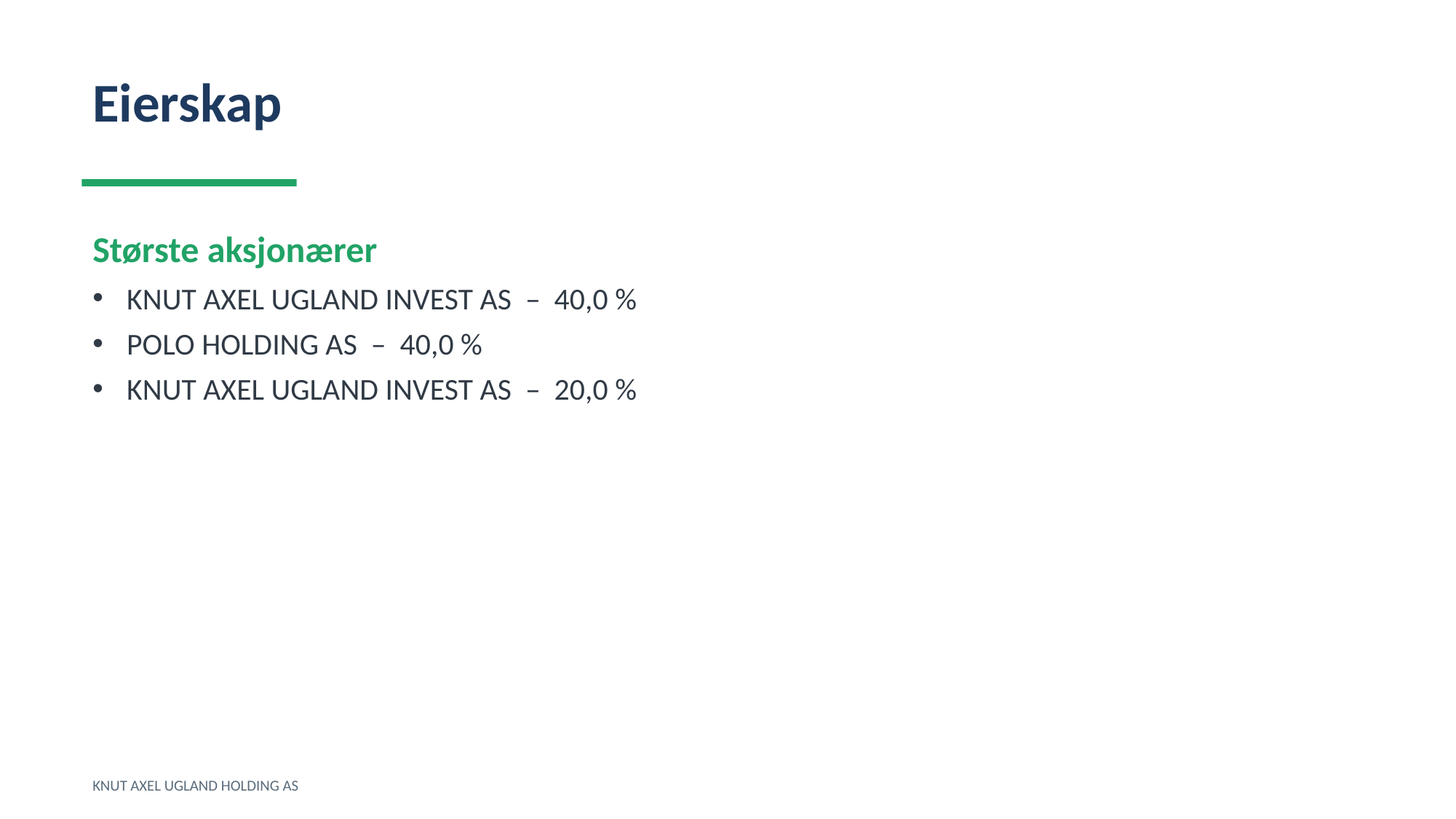

Eierskap

Største aksjonærer
KNUT AXEL UGLAND INVEST AS  –  40,0 %
POLO HOLDING AS  –  40,0 %
KNUT AXEL UGLAND INVEST AS  –  20,0 %
KNUT AXEL UGLAND HOLDING AS